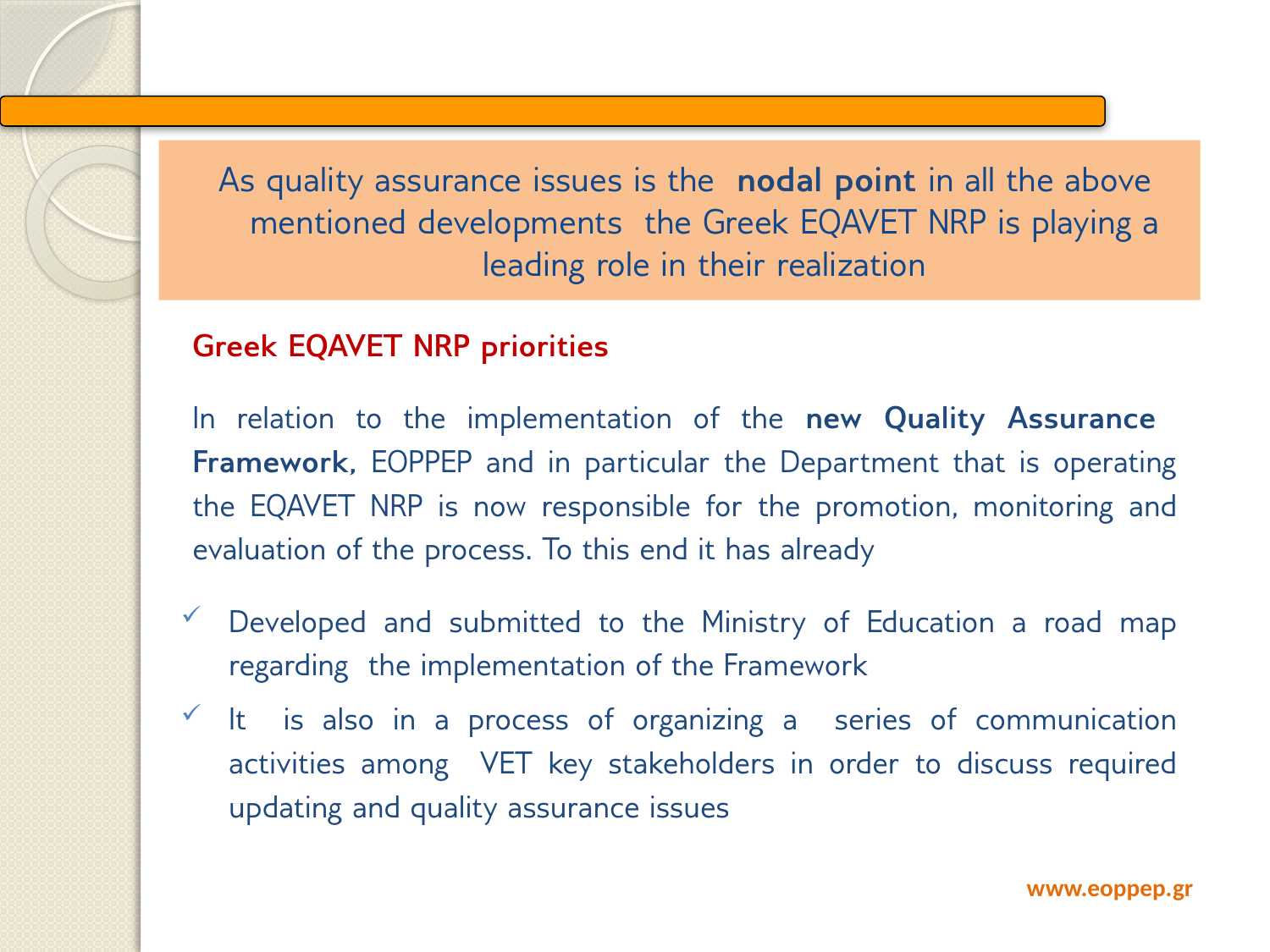

# As quality assurance issues is the  nodal point in all the above mentioned developments  the Greek EQAVET NRP is playing a leading role in their realization
Greek EQAVET NRP priorities
In relation to the implementation of the new Quality Assurance  Framework, EOPPEP and in particular the Department that is operating the EQAVET NRP is now responsible for the promotion, monitoring and evaluation of the process. To this end it has already
Developed and submitted to the Ministry of Education a road map regarding  the implementation of the Framework
It  is also in a process of organizing a  series of communication activities among  VET key stakeholders in order to discuss required updating and quality assurance issues

www.eoppep.gr